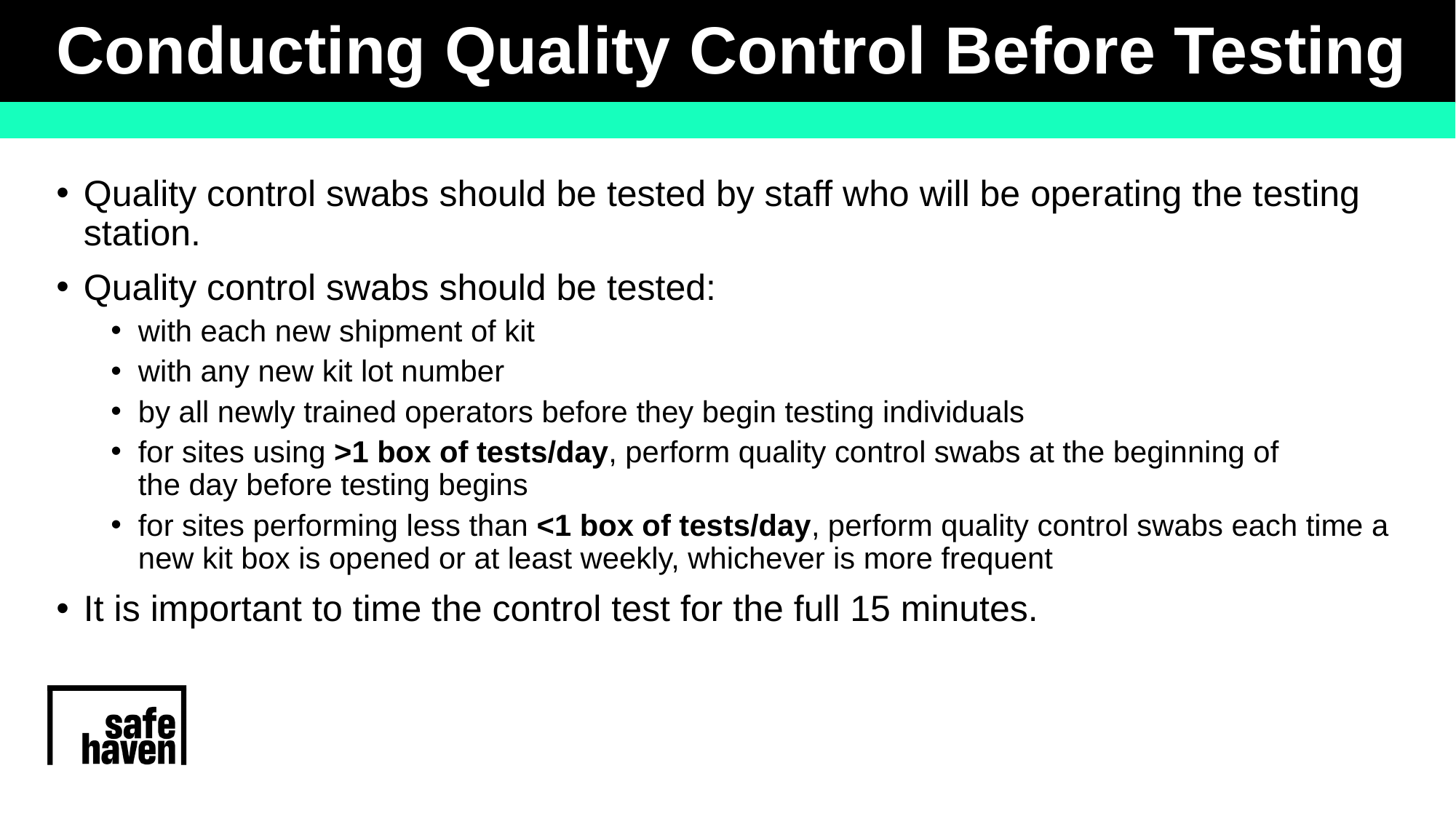

# Conducting Quality Control Before Testing
Quality control swabs should be tested by staff who will be operating the testing station.​
Quality control swabs should be tested:​
with each new shipment of kit​
with any new kit lot number​
by all newly trained operators before they begin testing individuals​
for sites using >1 box of tests/day, perform quality control swabs at the beginning of the day before testing begins​
for sites performing less than <1 box of tests/day, perform quality control swabs each time a new kit box is opened or at least weekly, whichever is more frequent​
It is important to time the control test for the full 15 minutes.   ​